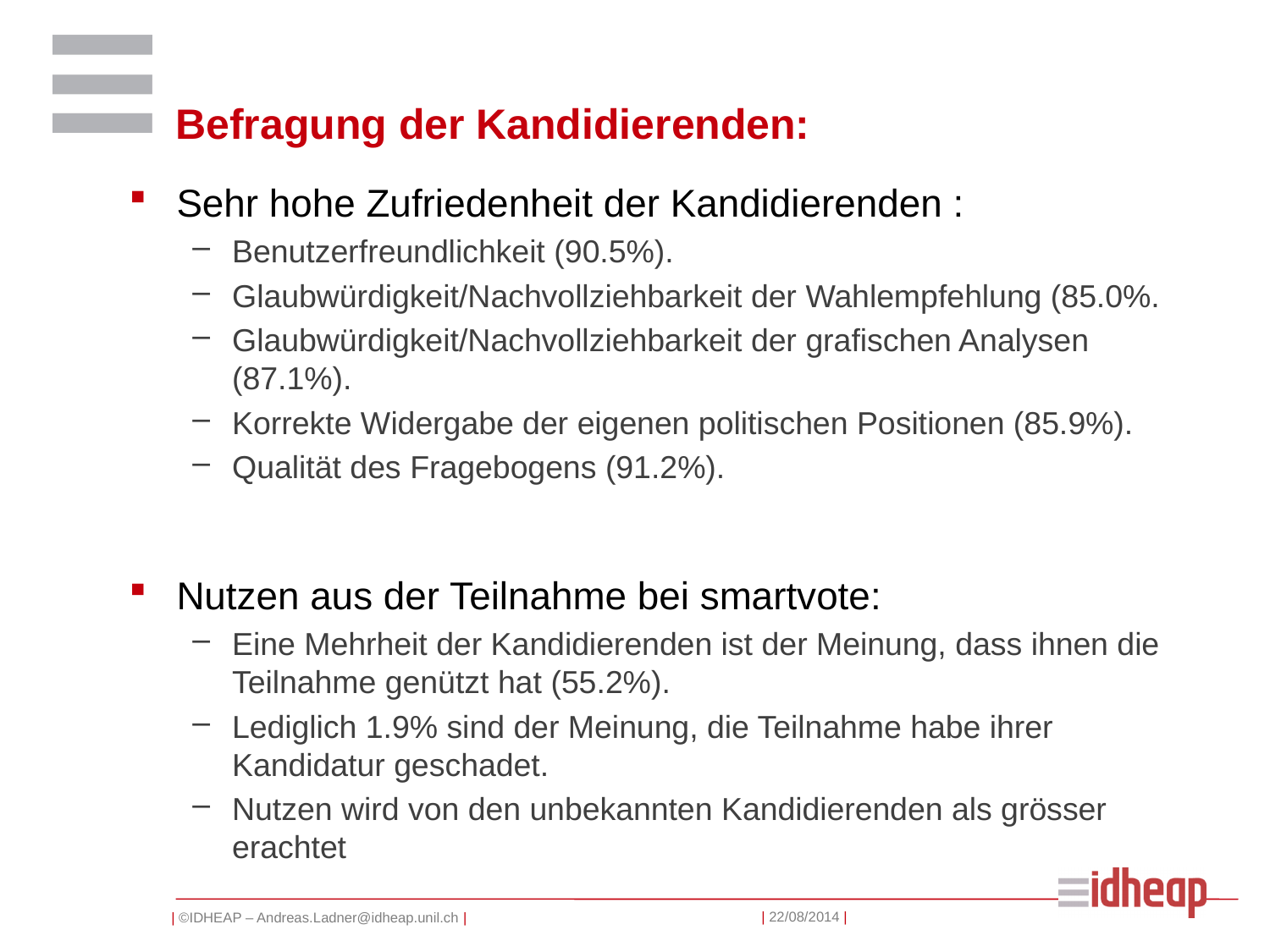

# Befragung der Kandidierenden:
Sehr hohe Zufriedenheit der Kandidierenden :
Benutzerfreundlichkeit (90.5%).
Glaubwürdigkeit/Nachvollziehbarkeit der Wahlempfehlung (85.0%.
Glaubwürdigkeit/Nachvollziehbarkeit der grafischen Analysen (87.1%).
Korrekte Widergabe der eigenen politischen Positionen (85.9%).
Qualität des Fragebogens (91.2%).

Nutzen aus der Teilnahme bei smartvote:
Eine Mehrheit der Kandidierenden ist der Meinung, dass ihnen die Teilnahme genützt hat (55.2%).
Lediglich 1.9% sind der Meinung, die Teilnahme habe ihrer Kandidatur geschadet.
Nutzen wird von den unbekannten Kandidierenden als grösser erachtet